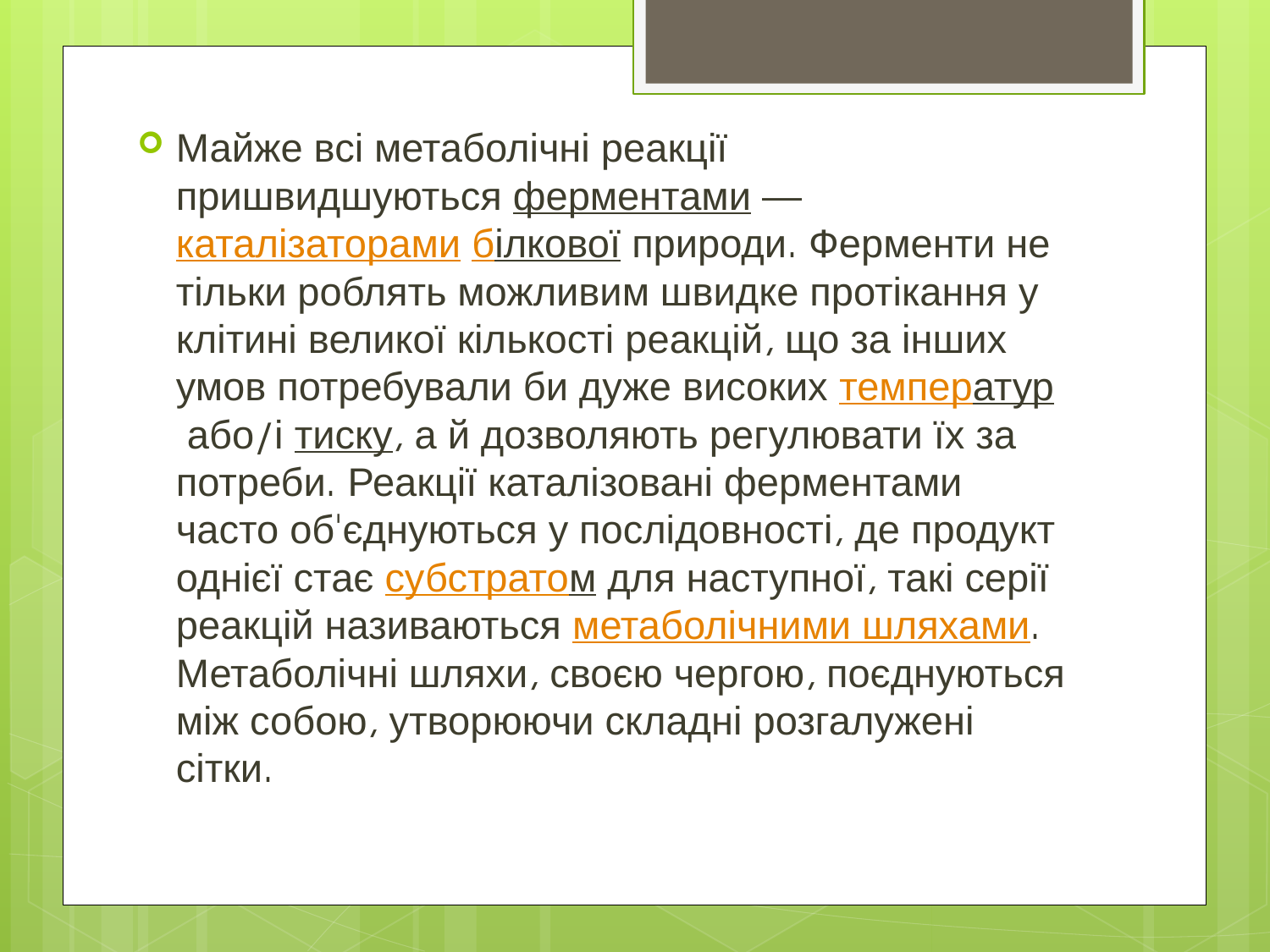

Майже всі метаболічні реакції пришвидшуються ферментами — каталізаторами білкової природи. Ферменти не тільки роблять можливим швидке протікання у клітині великої кількості реакцій, що за інших умов потребували би дуже високих температур або/і тиску, а й дозволяють регулювати їх за потреби. Реакції каталізовані ферментами часто об'єднуються у послідовності, де продукт однієї стає субстратом для наступної, такі серії реакцій називаються метаболічними шляхами. Метаболічні шляхи, своєю чергою, поєднуються між собою, утворюючи складні розгалужені сітки.